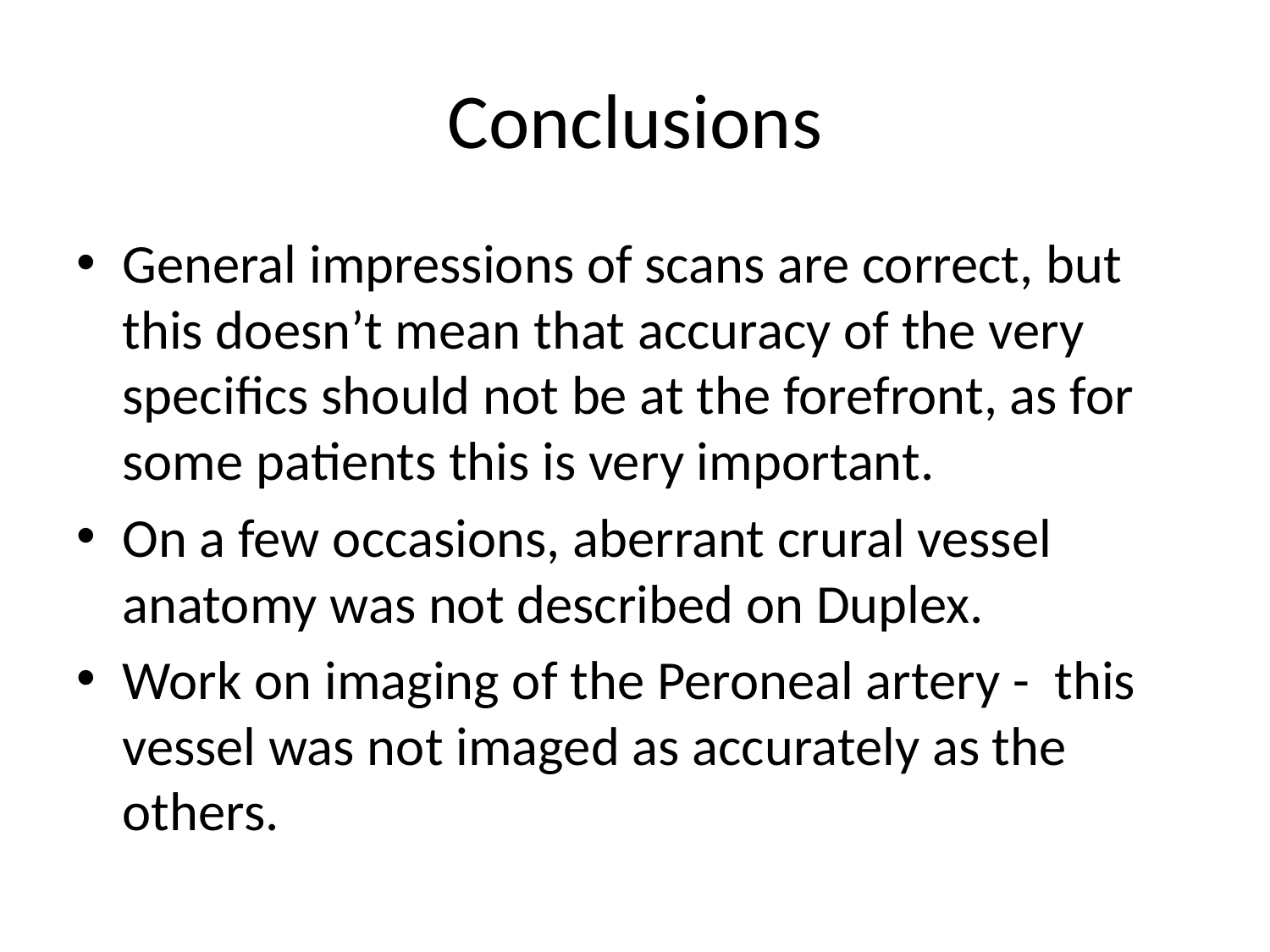

# Conclusions
General impressions of scans are correct, but this doesn’t mean that accuracy of the very specifics should not be at the forefront, as for some patients this is very important.
On a few occasions, aberrant crural vessel anatomy was not described on Duplex.
Work on imaging of the Peroneal artery -  this vessel was not imaged as accurately as the others.